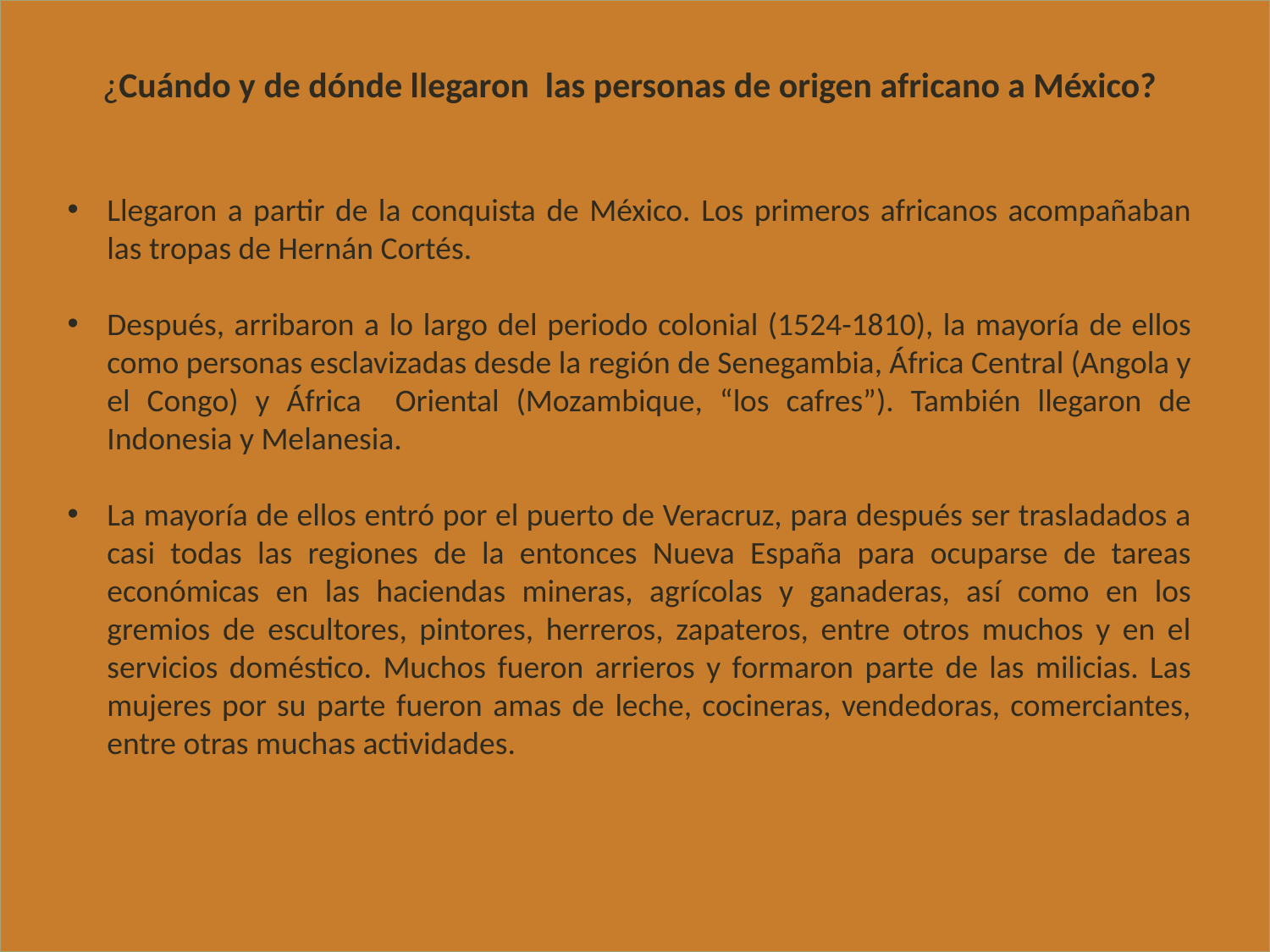

¿Cuándo y de dónde llegaron  las personas de origen africano a México?

Llegaron a partir de la conquista de México. Los primeros africanos acompañaban las tropas de Hernán Cortés.

Después, arribaron a lo largo del periodo colonial (1524-1810), la mayoría de ellos como personas esclavizadas desde la región de Senegambia, África Central (Angola y el Congo) y África  Oriental (Mozambique, “los cafres”). También llegaron de Indonesia y Melanesia.

La mayoría de ellos entró por el puerto de Veracruz, para después ser trasladados a casi todas las regiones de la entonces Nueva España para ocuparse de tareas económicas en las haciendas mineras, agrícolas y ganaderas, así como en los gremios de escultores, pintores, herreros, zapateros, entre otros muchos y en el servicios doméstico. Muchos fueron arrieros y formaron parte de las milicias. Las mujeres por su parte fueron amas de leche, cocineras, vendedoras, comerciantes, entre otras muchas actividades.